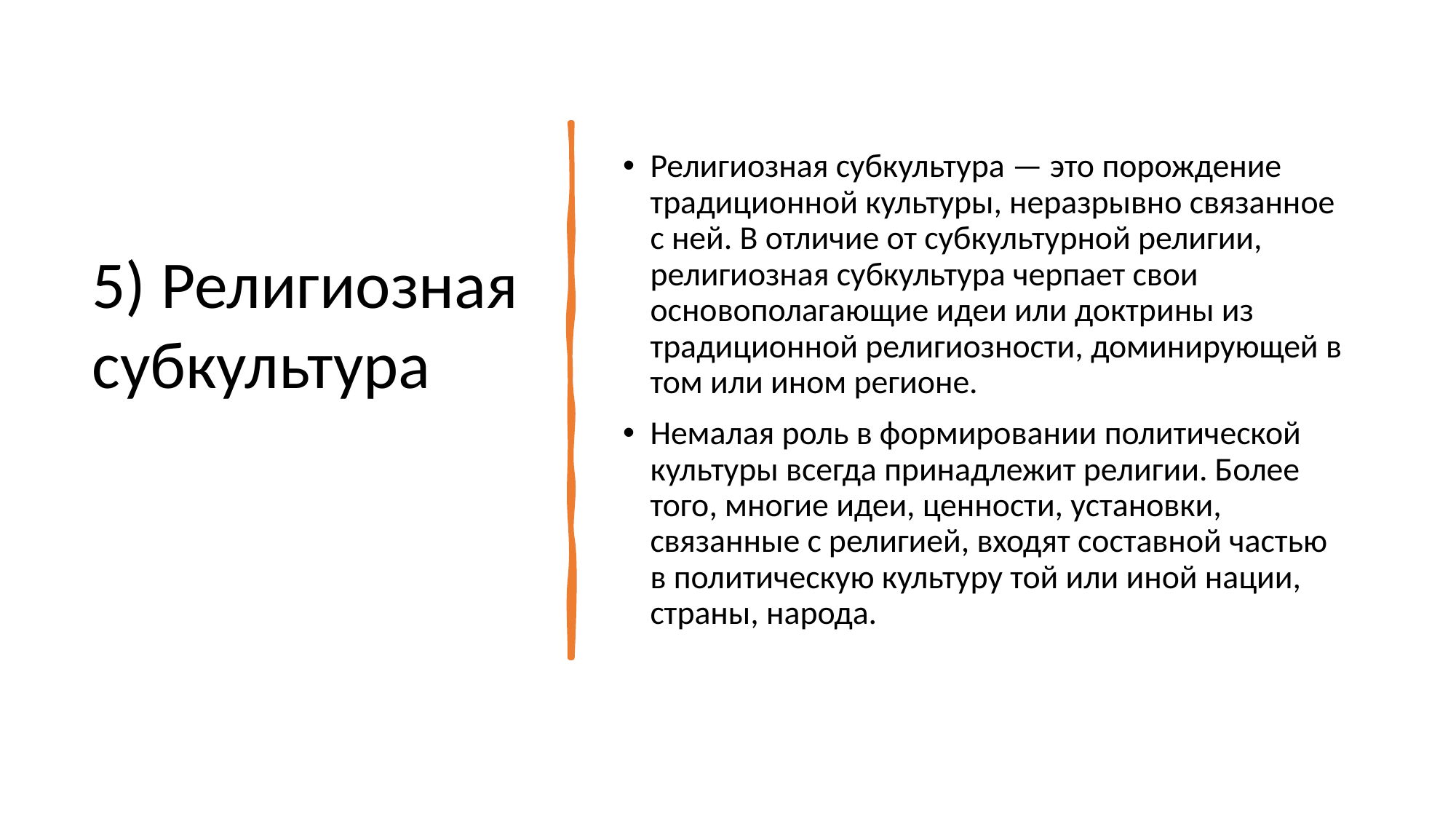

Религиозная субкультура — это порождение традиционной культуры, неразрывно связанное с ней. В отличие от субкультурной религии, религиозная субкультура черпает свои основополагающие идеи или доктрины из традиционной религиозности, доминирующей в том или ином регионе.
Немалая роль в формировании политической культуры всегда принадлежит религии. Более того, многие идеи, ценности, установки, связанные с религией, входят составной частью в политическую культуру той или иной нации, страны, народа.
5) Религиозная субкультура